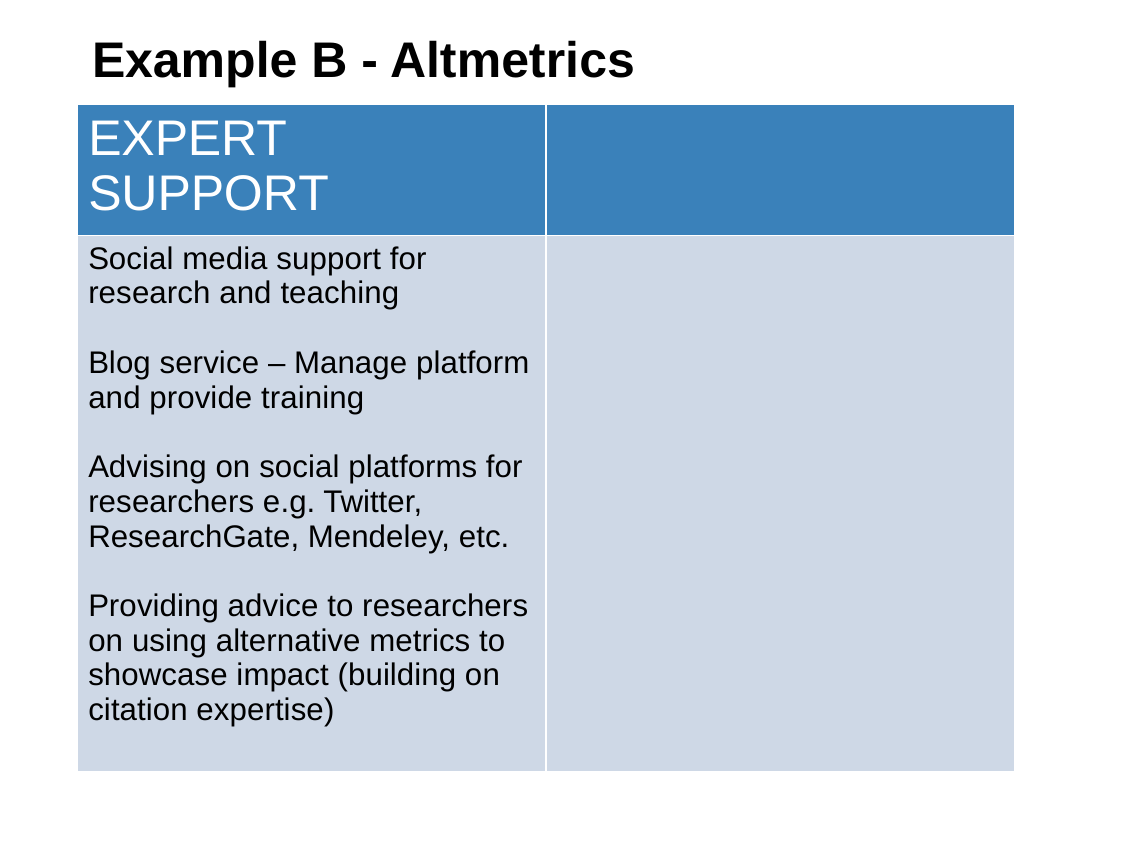

# Example B - Altmetrics
| EXPERT SUPPORT |  |
| --- | --- |
| Social media support for research and teaching Blog service – Manage platform and provide training Advising on social platforms for researchers e.g. Twitter, ResearchGate, Mendeley, etc. Providing advice to researchers on using alternative metrics to showcase impact (building on citation expertise) |  |